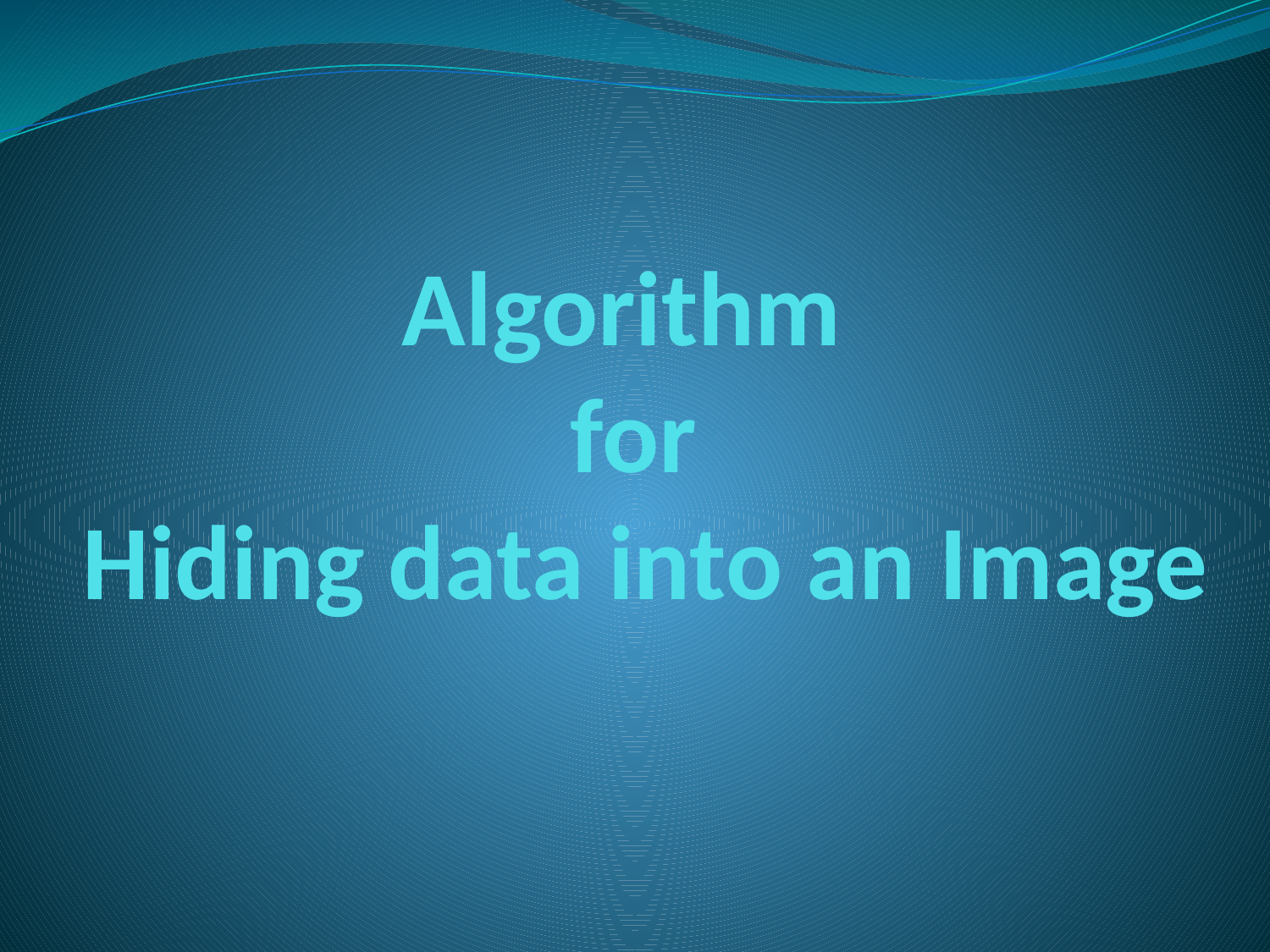

# Algorithm for Hiding data into an Image